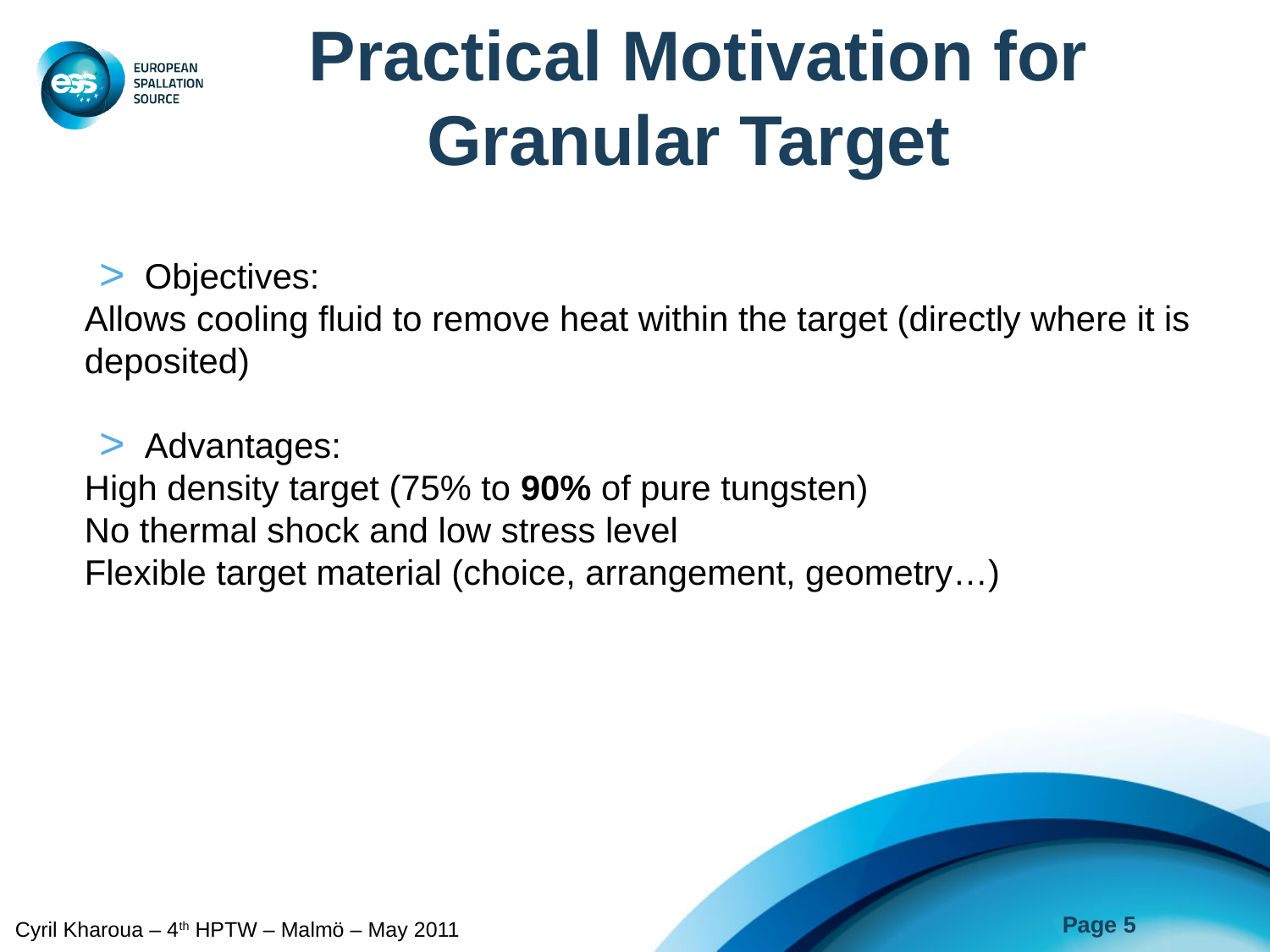

# Practical Motivation for Granular Target
Objectives:
Allows cooling fluid to remove heat within the target (directly where it is deposited)

Advantages:
High density target (75% to 90% of pure tungsten)
No thermal shock and low stress level
Flexible target material (choice, arrangement, geometry…)